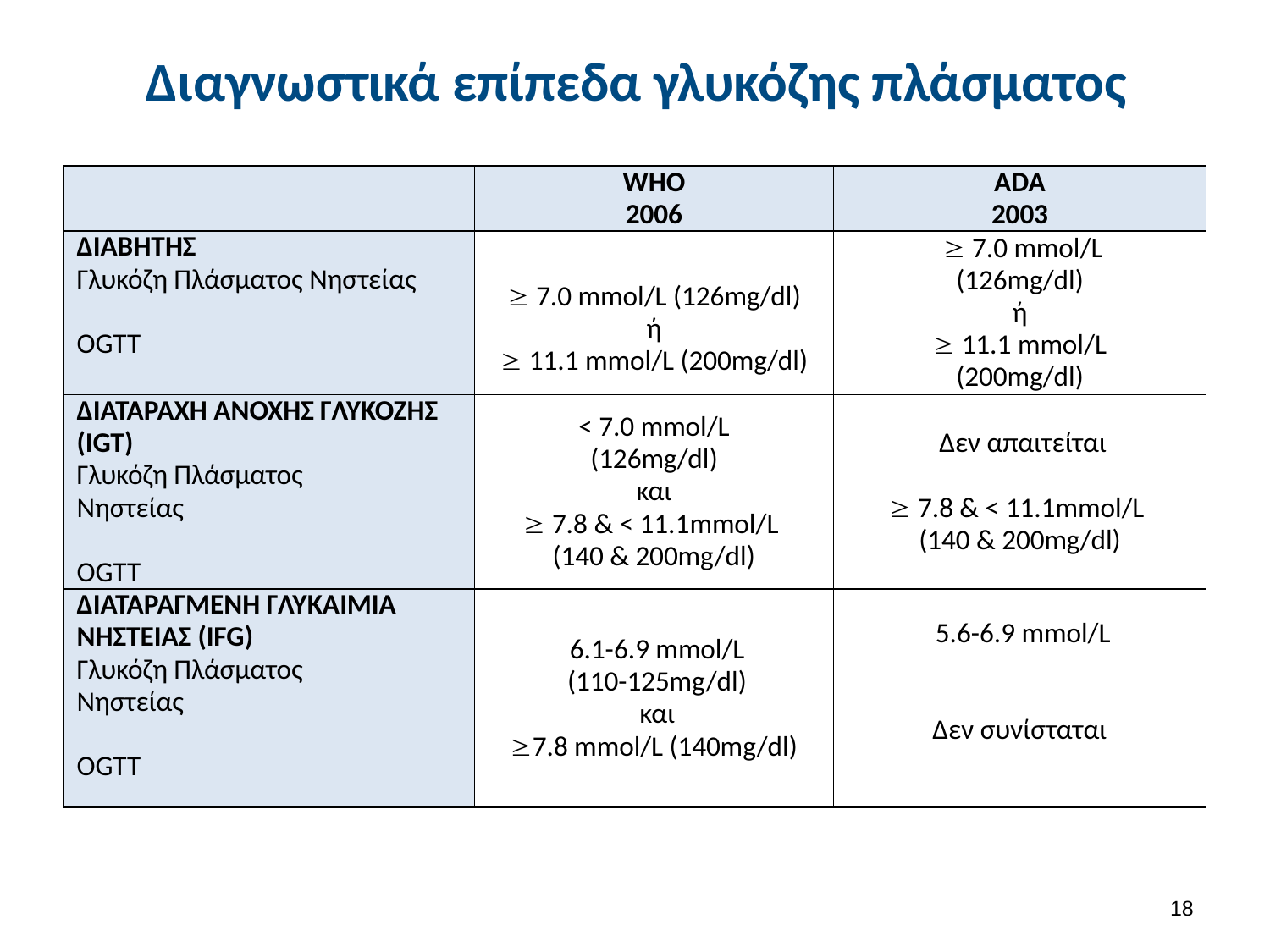

# Διαγνωστικά επίπεδα γλυκόζης πλάσματος
|  | WHO 2006 | ADA 2003 |
| --- | --- | --- |
| ΔΙΑΒΗΤΗΣ Γλυκόζη Πλάσματος Νηστείας OGTT | ≥ 7.0 mmol/L (126mg/dl) ή ≥ 11.1 mmol/L (200mg/dl) | ≥ 7.0 mmol/L (126mg/dl) ή ≥ 11.1 mmol/L (200mg/dl) |
| ΔΙΑΤΑΡΑΧΗ ΑΝΟΧΗΣ ΓΛΥΚΟΖΗΣ (IGT) Γλυκόζη Πλάσματος Νηστείας OGTT | < 7.0 mmol/L (126mg/dl) και ≥ 7.8 & < 11.1mmol/L (140 & 200mg/dl) | Δεν απαιτείται ≥ 7.8 & < 11.1mmol/L (140 & 200mg/dl) |
| ΔΙΑΤΑΡΑΓΜΕΝΗ ΓΛΥΚΑΙΜΙΑ ΝΗΣΤΕΙΑΣ (IFG) Γλυκόζη Πλάσματος Νηστείας OGTT | 6.1-6.9 mmol/L (110-125mg/dl) και ≥7.8 mmol/L (140mg/dl) | 5.6-6.9 mmol/L   Δεν συνίσταται |
18